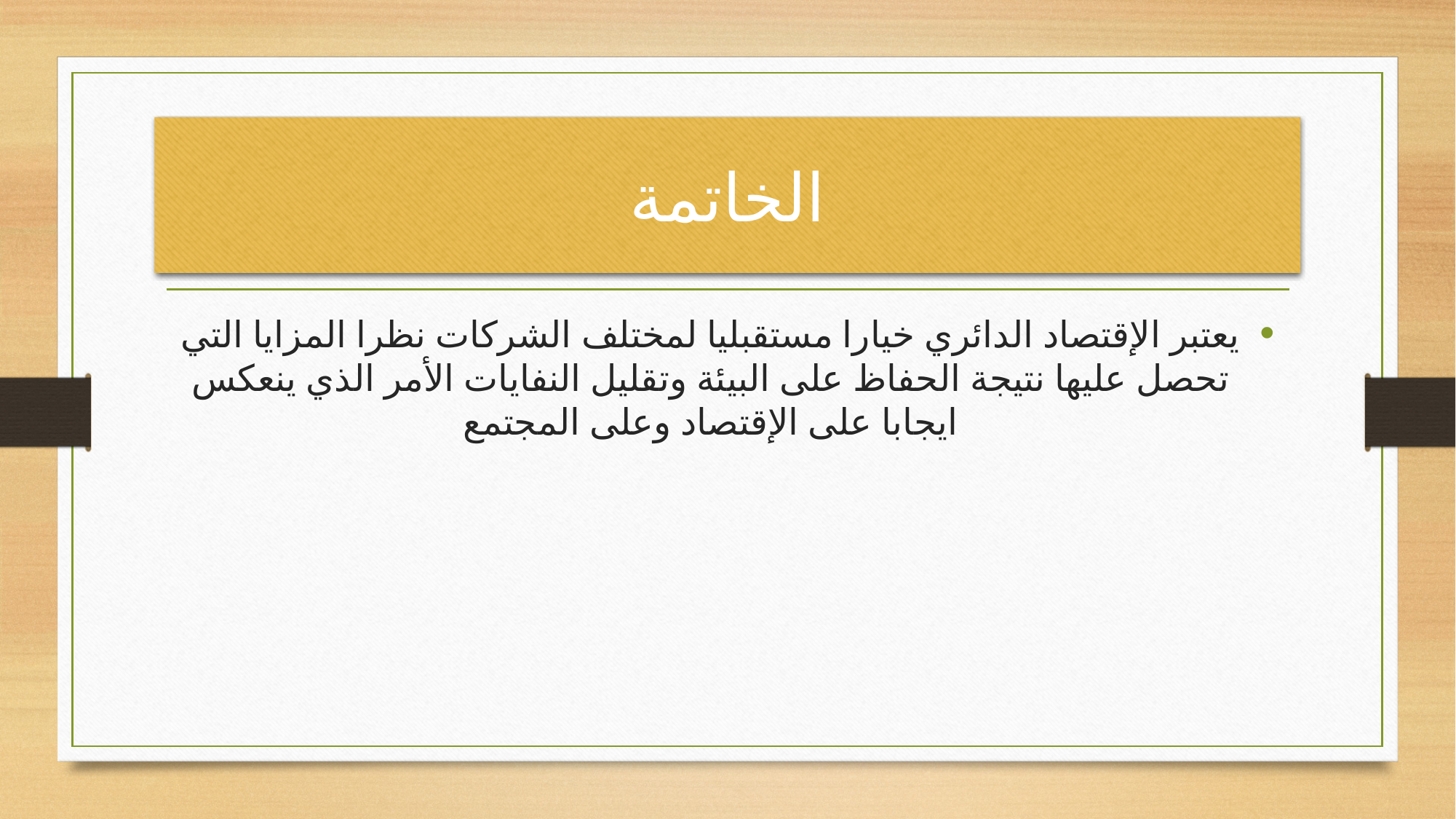

# الخاتمة
يعتبر الإقتصاد الدائري خيارا مستقبليا لمختلف الشركات نظرا المزايا التي تحصل عليها نتيجة الحفاظ على البيئة وتقليل النفايات الأمر الذي ينعكس ايجابا على الإقتصاد وعلى المجتمع